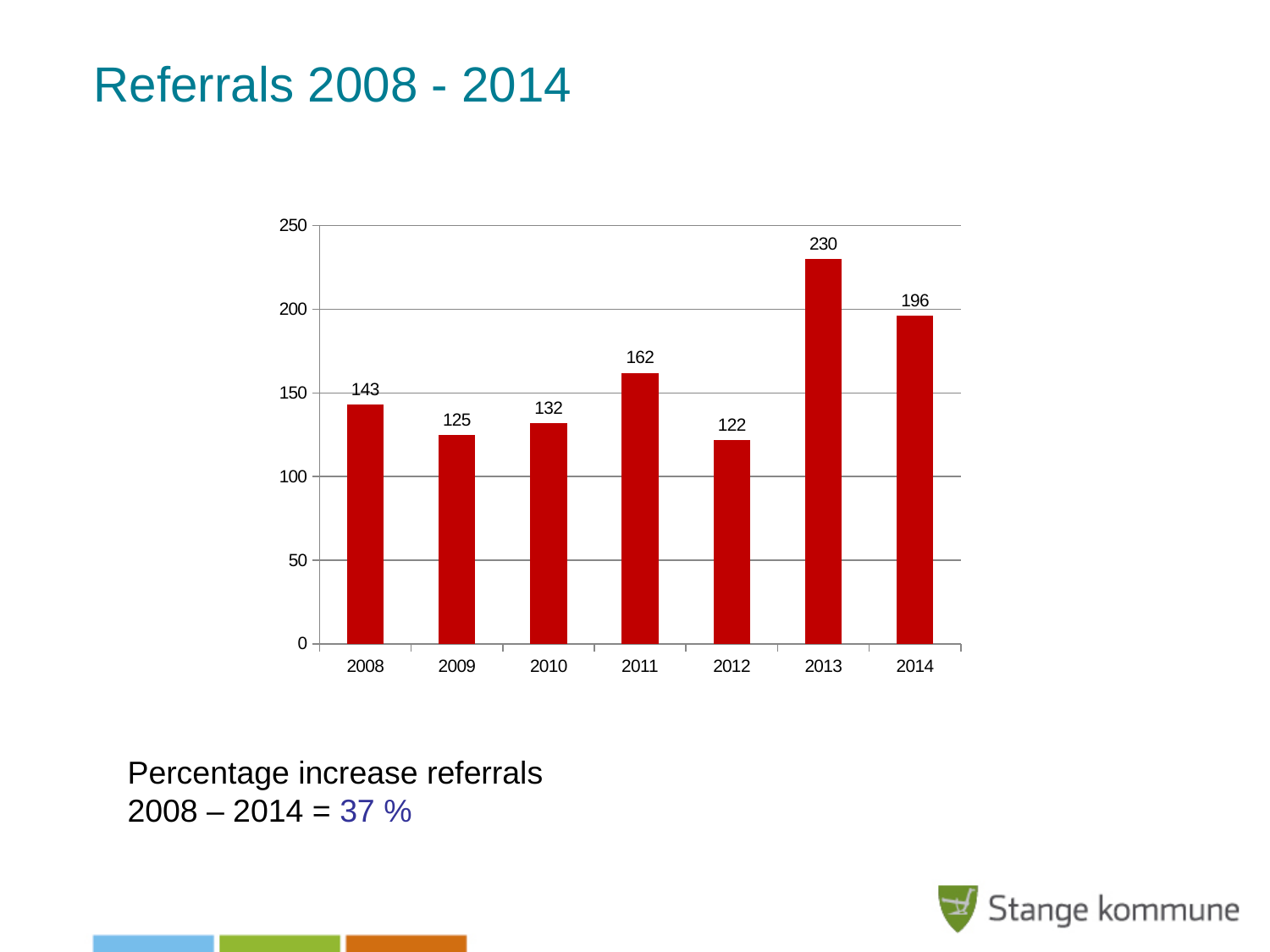

# Referrals 2008 - 2014

### Chart

| Category |  |
|---|---|
| 2008 | 143.0 |
| 2009 | 125.0 |
| 2010 | 132.0 |
| 2011 | 162.0 |
| 2012 | 122.0 |
| 2013 | 230.0 |
| 2014 | 196.0 |
Percentage increase referrals
2008 – 2014 = 37 %